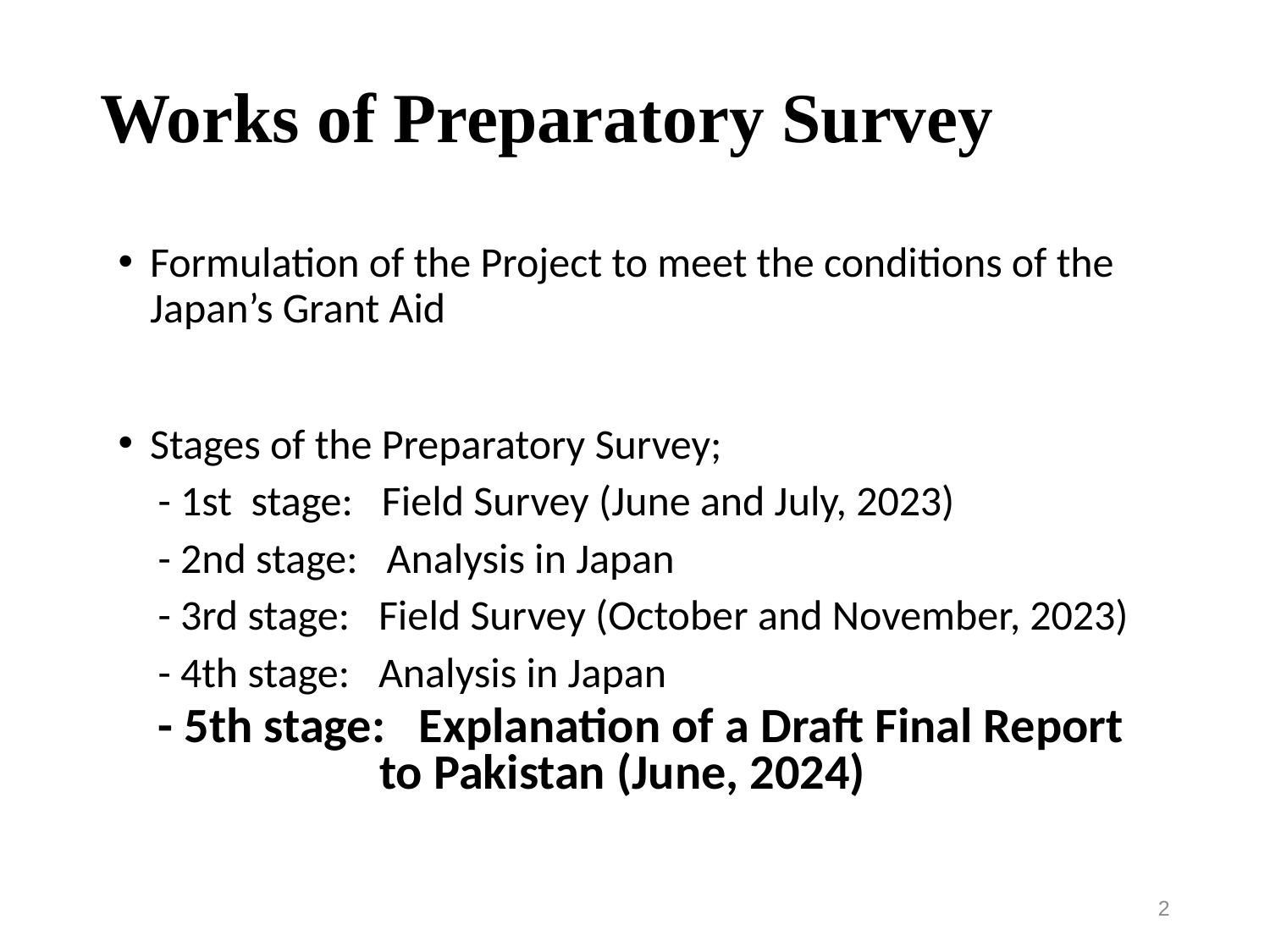

# Works of Preparatory Survey
Formulation of the Project to meet the conditions of the Japan’s Grant Aid

Stages of the Preparatory Survey;
- 1st  stage:   Field Survey (June and July, 2023)
- 2nd stage:   Analysis in Japan
- 3rd stage:   Field Survey (October and November, 2023)
- 4th stage:   Analysis in Japan
- 5th stage:   Explanation of a Draft Final Report to Pakistan (June, 2024)
2